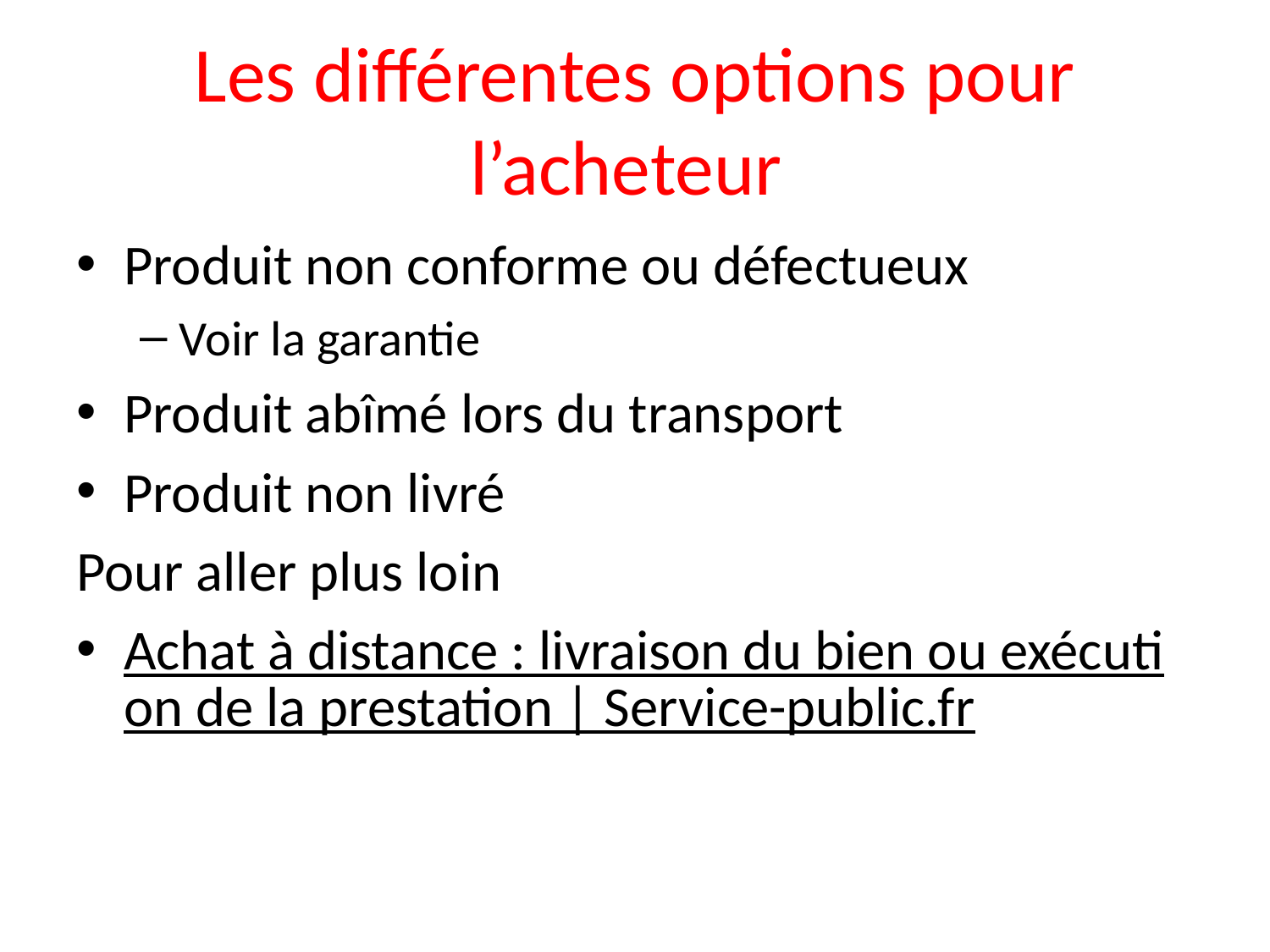

# Les différentes options pour l’acheteur
Produit non conforme ou défectueux
Voir la garantie
Produit abîmé lors du transport
Produit non livré
Pour aller plus loin
Achat à distance : livraison du bien ou exécution de la prestation | Service-public.fr